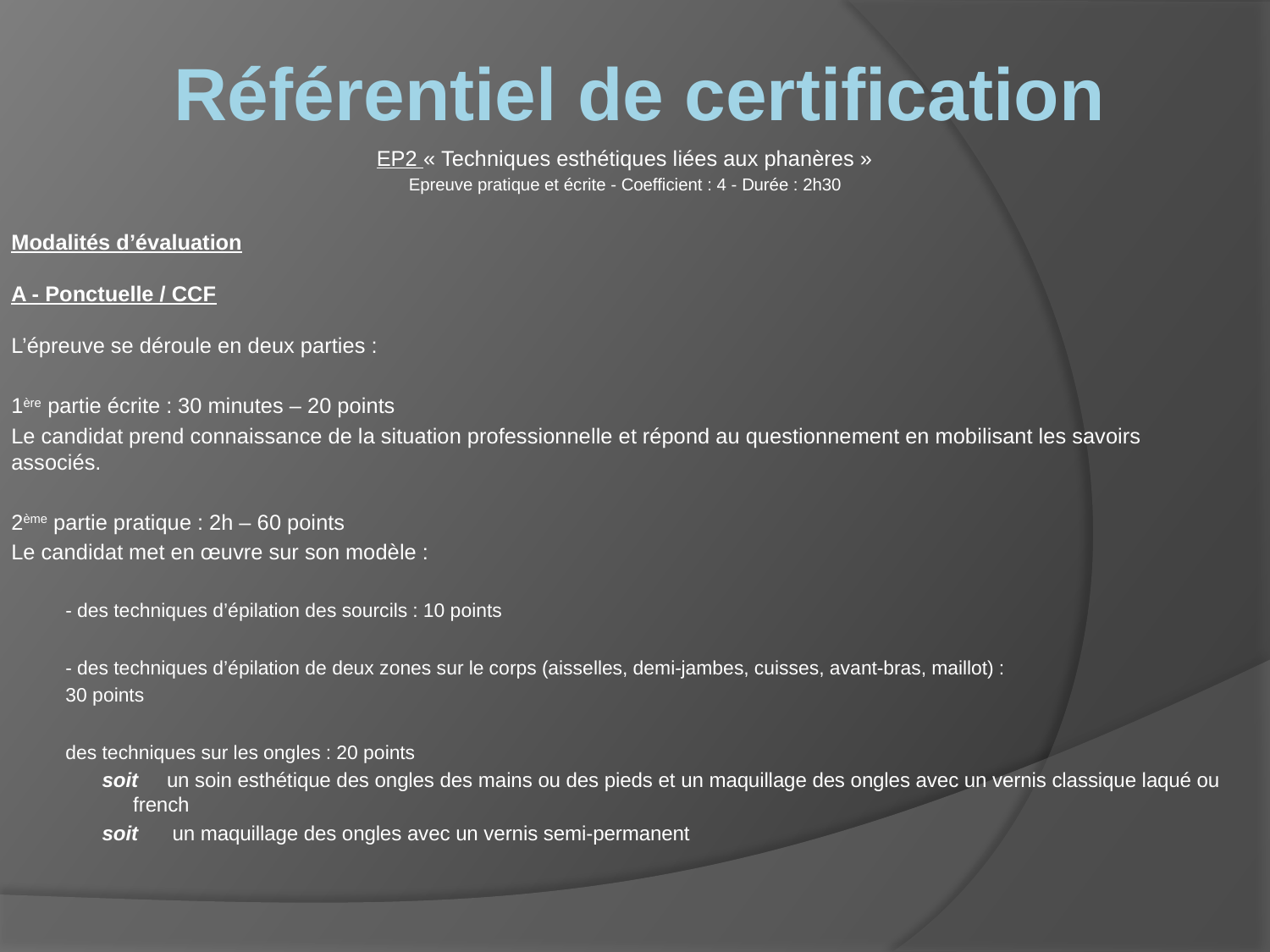

Référentiel de certification
EP2 « Techniques esthétiques liées aux phanères »
Epreuve pratique et écrite - Coefficient : 4 - Durée : 2h30

Modalités d’évaluation
A - Ponctuelle / CCF
L’épreuve se déroule en deux parties :

1ère partie écrite : 30 minutes – 20 points
Le candidat prend connaissance de la situation professionnelle et répond au questionnement en mobilisant les savoirs associés.

2ème partie pratique : 2h – 60 points
Le candidat met en œuvre sur son modèle :

- des techniques d’épilation des sourcils : 10 points

- des techniques d’épilation de deux zones sur le corps (aisselles, demi-jambes, cuisses, avant-bras, maillot) :
30 points

des techniques sur les ongles : 20 points
soit     un soin esthétique des ongles des mains ou des pieds et un maquillage des ongles avec un vernis classique laqué ou french
soit      un maquillage des ongles avec un vernis semi-permanent